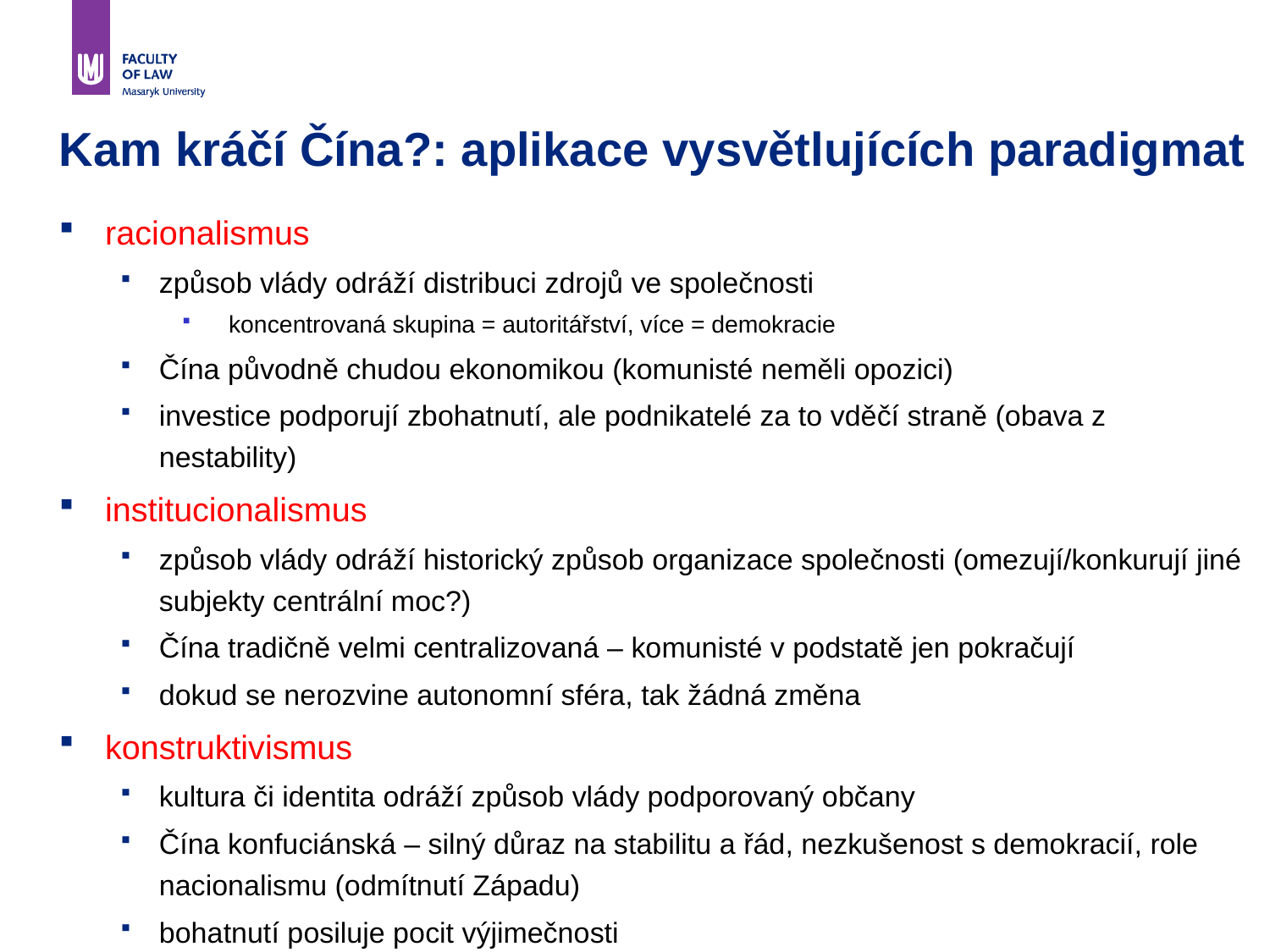

Kam kráčí Čína?: aplikace vysvětlujících paradigmat
racionalismus
způsob vlády odráží distribuci zdrojů ve společnosti
koncentrovaná skupina = autoritářství, více = demokracie
Čína původně chudou ekonomikou (komunisté neměli opozici)
investice podporují zbohatnutí, ale podnikatelé za to vděčí straně (obava z nestability)
institucionalismus
způsob vlády odráží historický způsob organizace společnosti (omezují/konkurují jiné subjekty centrální moc?)
Čína tradičně velmi centralizovaná – komunisté v podstatě jen pokračují
dokud se nerozvine autonomní sféra, tak žádná změna
konstruktivismus
kultura či identita odráží způsob vlády podporovaný občany
Čína konfuciánská – silný důraz na stabilitu a řád, nezkušenost s demokracií, role nacionalismu (odmítnutí Západu)
bohatnutí posiluje pocit výjimečnosti